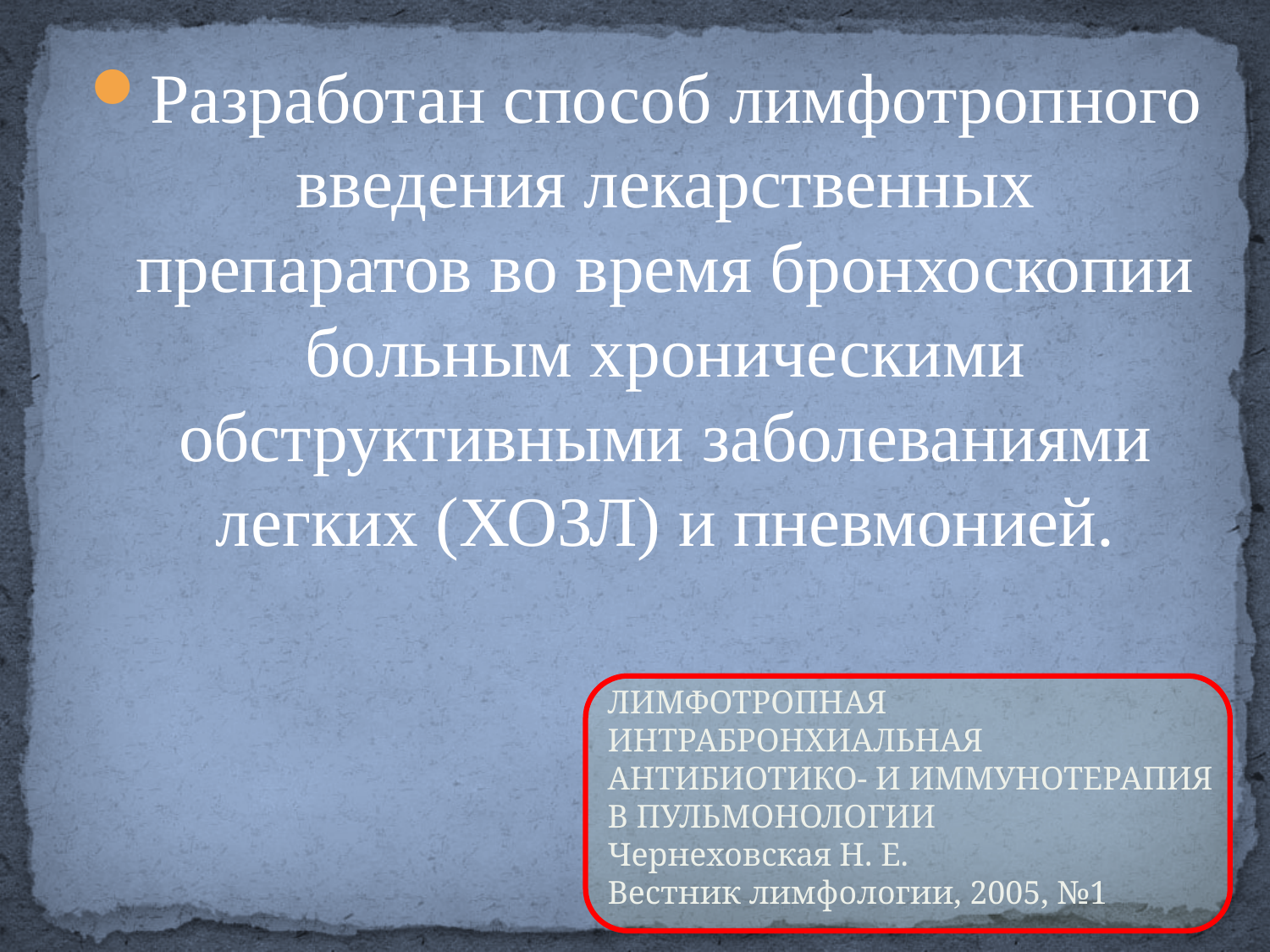

Разработан способ лимфотропного введения лекарственных препаратов во время бронхоскопии больным хроническими обструктивными заболеваниями легких (ХОЗЛ) и пневмонией.

ЛИМФОТРОПНАЯ ИНТРАБРОНХИАЛЬНАЯ АНТИБИОТИКО- И ИММУНОТЕРАПИЯ В ПУЛЬМОНОЛОГИИ
Чернеховская Н. Е.
Вестник лимфологии, 2005, №1